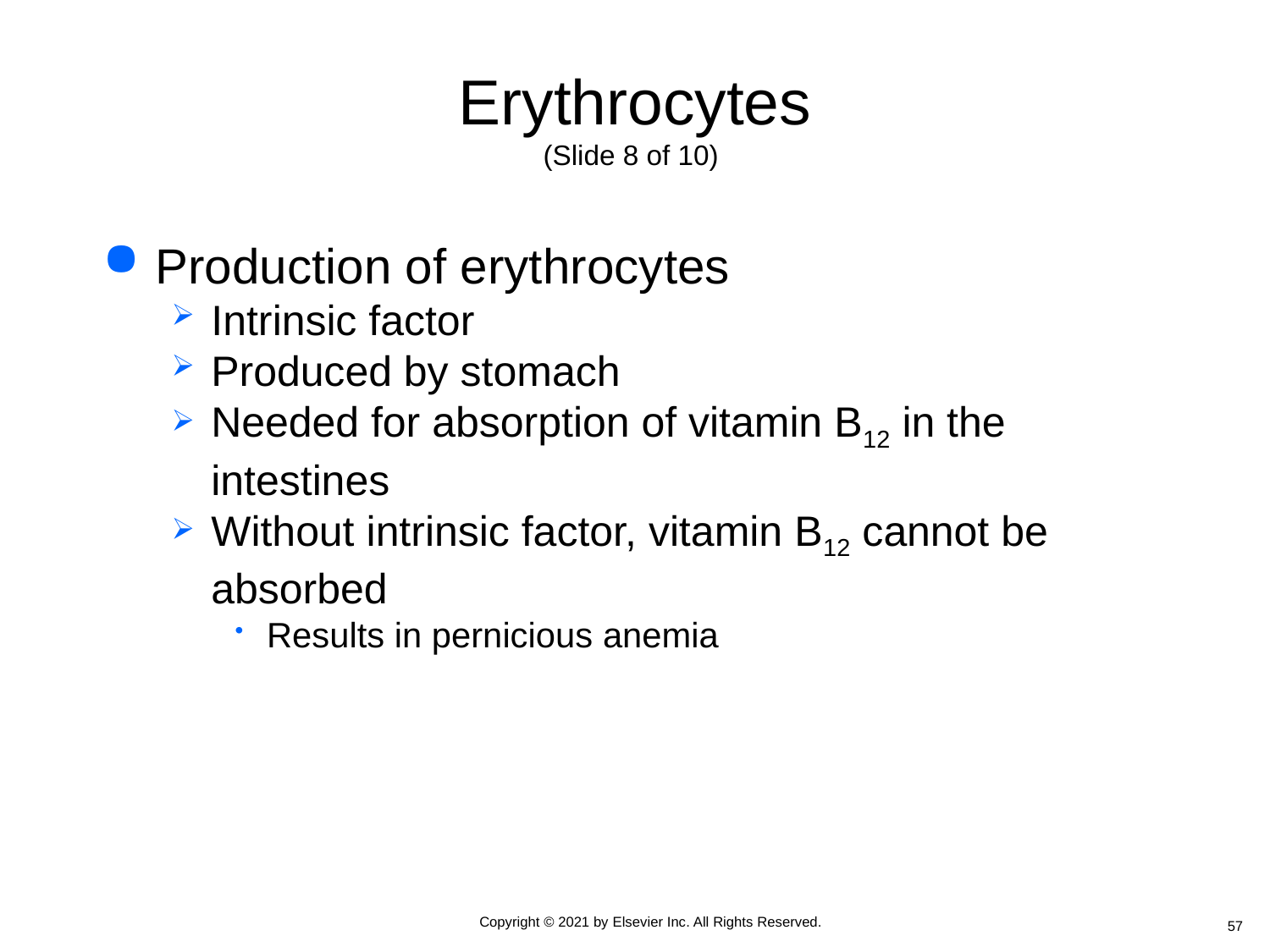

# Erythrocytes (Slide 8 of 10)
Production of erythrocytes
Intrinsic factor
Produced by stomach
Needed for absorption of vitamin B12 in the intestines
Without intrinsic factor, vitamin B12 cannot be absorbed
Results in pernicious anemia
57